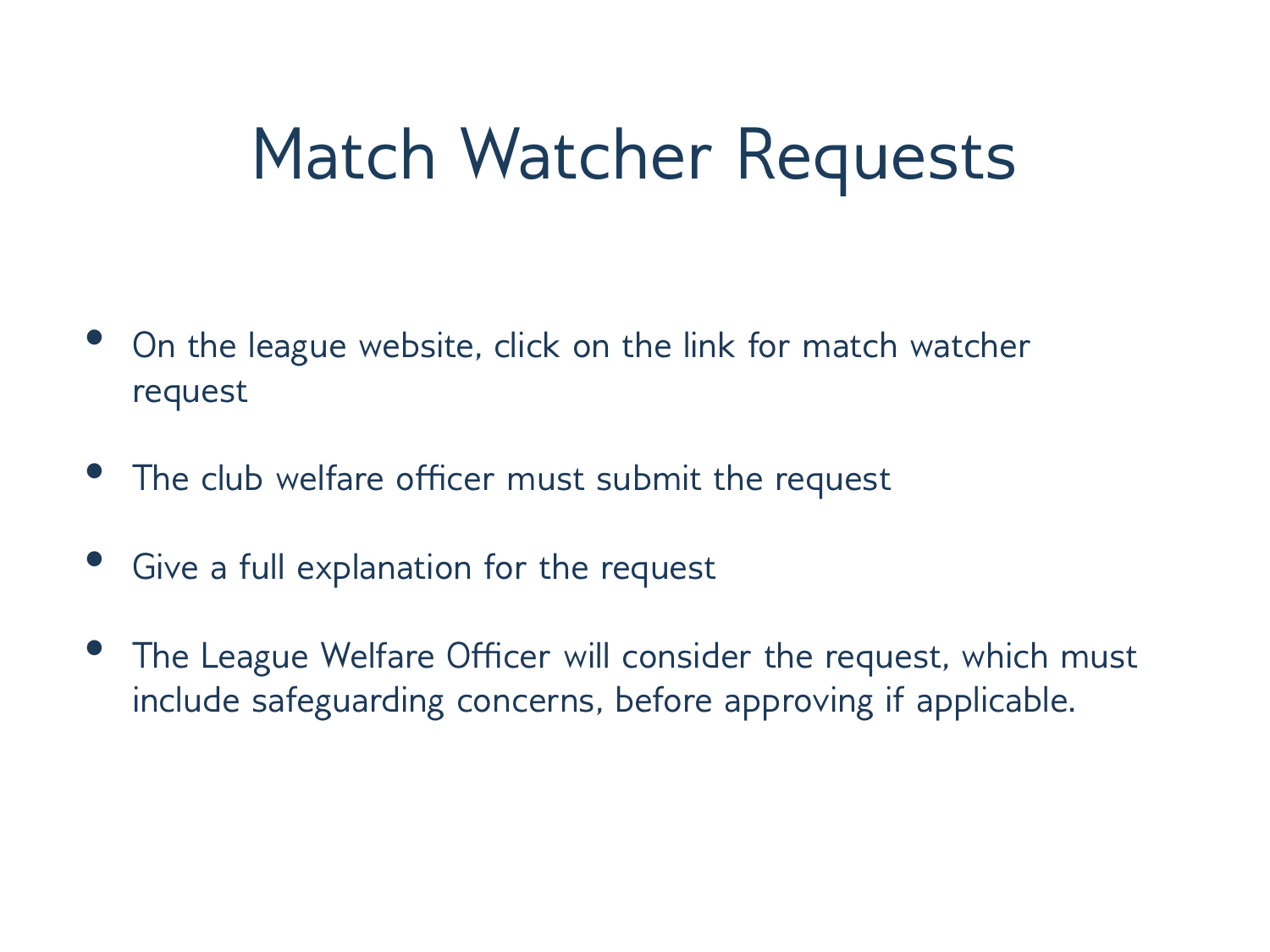

# Match Watcher Requests
On the league website, click on the link for match watcher request
The club welfare officer must submit the request
Give a full explanation for the request
The League Welfare Officer will consider the request, which must include safeguarding concerns, before approving if applicable.